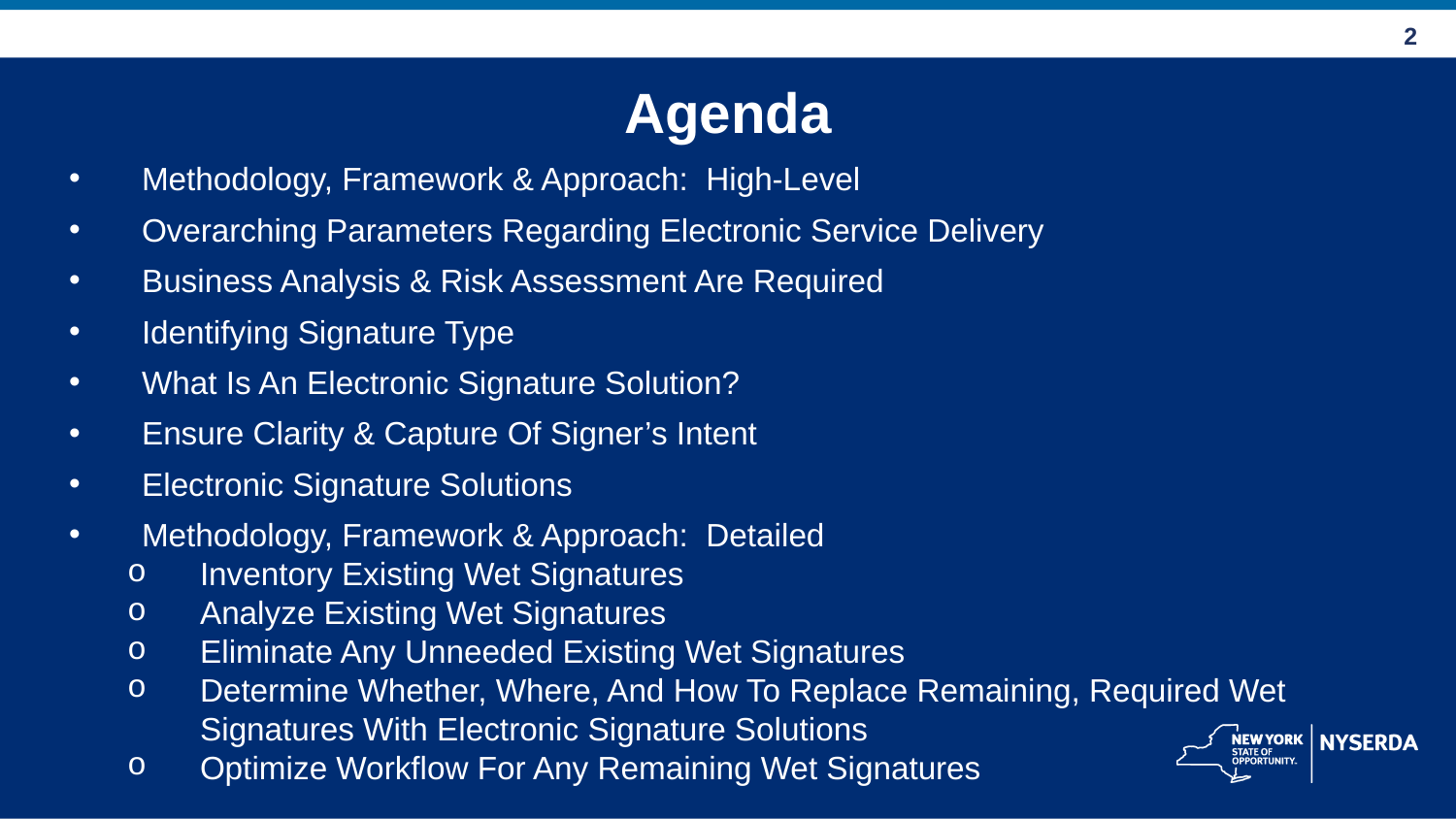

Agenda
Methodology, Framework & Approach:  High-Level
Overarching Parameters Regarding Electronic Service Delivery
Business Analysis & Risk Assessment Are Required
Identifying Signature Type
What Is An Electronic Signature Solution?
Ensure Clarity & Capture Of Signer’s Intent
Electronic Signature Solutions
Methodology, Framework & Approach:  Detailed
Inventory Existing Wet Signatures
Analyze Existing Wet Signatures
Eliminate Any Unneeded Existing Wet Signatures
Determine Whether, Where, And How To Replace Remaining, Required Wet Signatures With Electronic Signature Solutions
Optimize Workflow For Any Remaining Wet Signatures